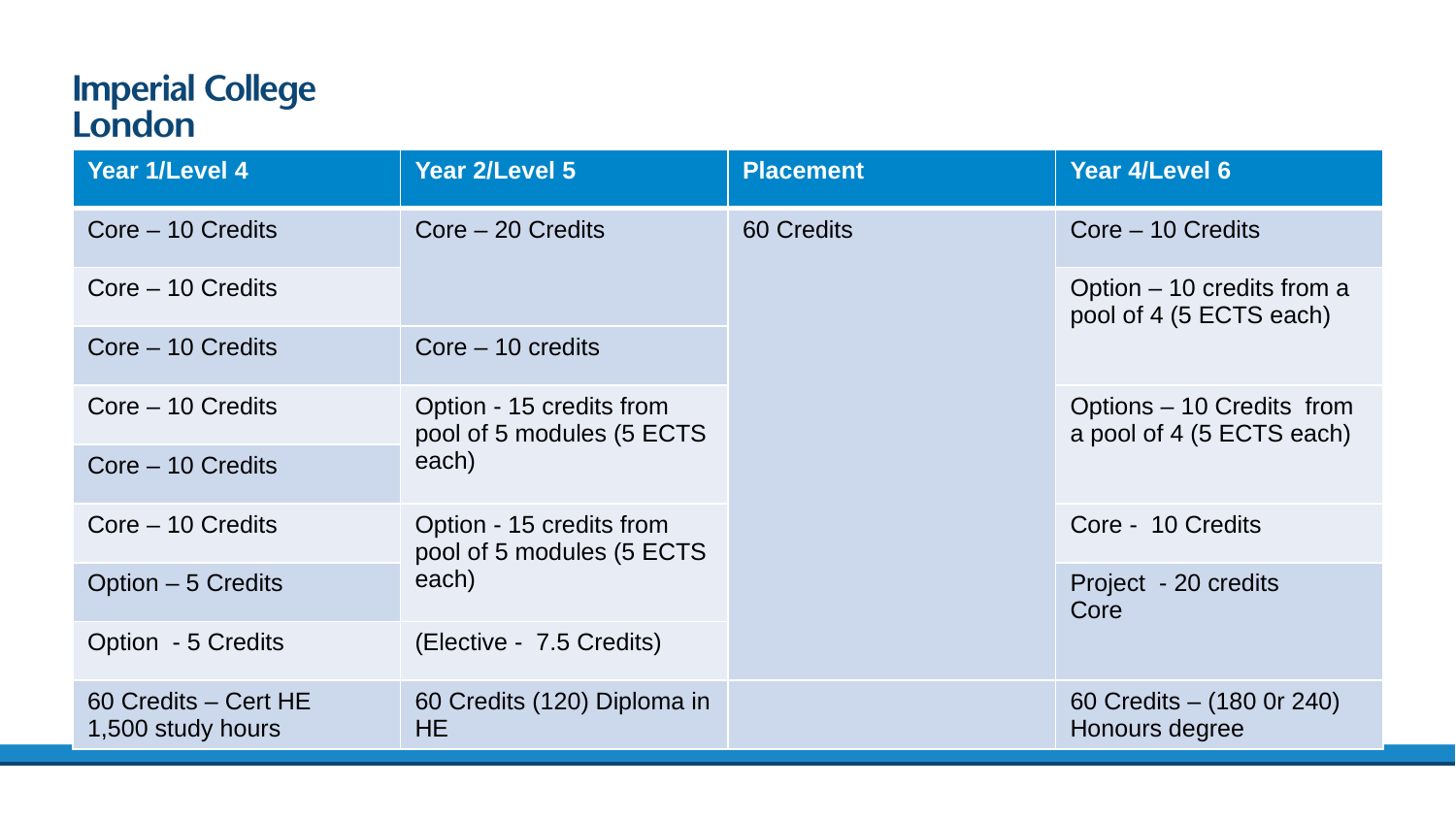

| Year 1/Level 4 | Year 2/Level 5 | Placement | Year 4/Level 6 |
| --- | --- | --- | --- |
| Core – 10 Credits | Core – 20 Credits | 60 Credits | Core – 10 Credits |
| Core – 10 Credits |  |  | Option – 10 credits from a pool of 4 (5 ECTS each) |
| Core – 10 Credits | Core – 10 credits |  |  |
| Core – 10 Credits | Option - 15 credits from pool of 5 modules (5 ECTS each) |  | Options – 10 Credits from a pool of 4 (5 ECTS each) |
| Core – 10 Credits |  |  |  |
| Core – 10 Credits | Option - 15 credits from pool of 5 modules (5 ECTS each) |  | Core - 10 Credits |
| Option – 5 Credits |  |  | Project - 20 credits Core |
| Option - 5 Credits | (Elective - 7.5 Credits) |  |  |
| 60 Credits – Cert HE 1,500 study hours | 60 Credits (120) Diploma in HE |  | 60 Credits – (180 0r 240) Honours degree |